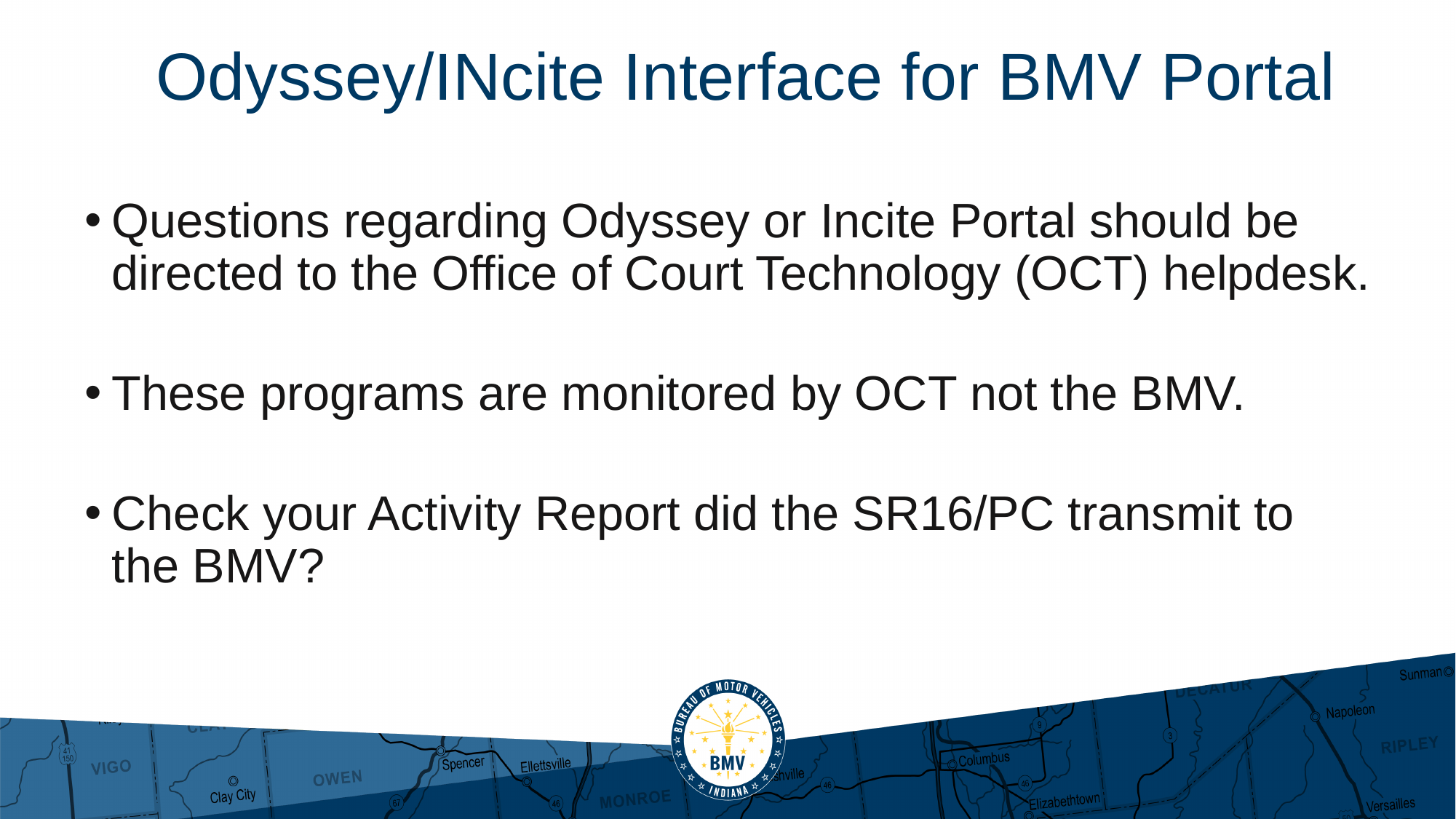

# Odyssey/INcite Interface for BMV Portal

Questions regarding Odyssey or Incite Portal should be directed to the Office of Court Technology (OCT) helpdesk.

These programs are monitored by OCT not the BMV.

Check your Activity Report did the SR16/PC transmit to the BMV?